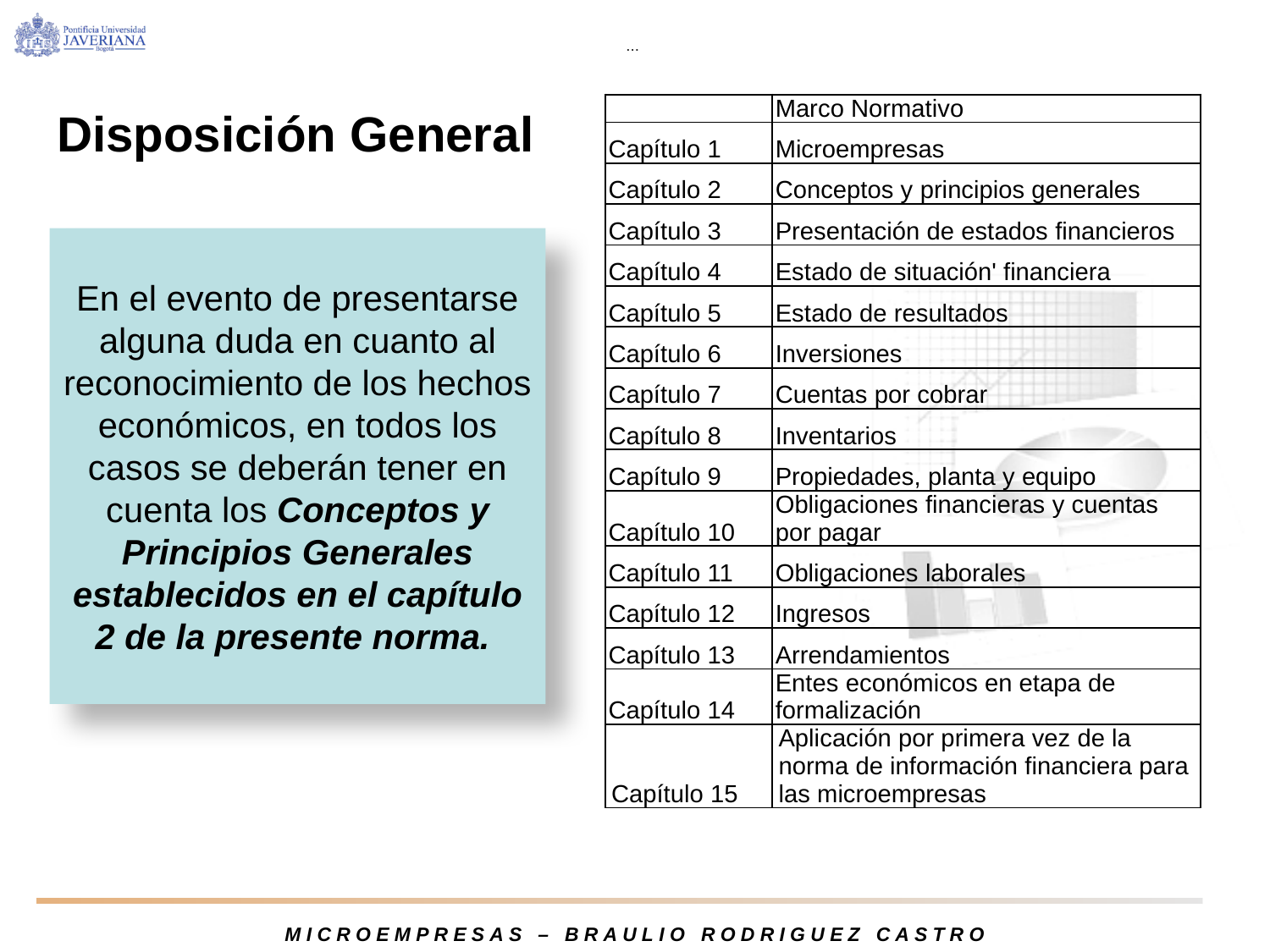

...
|  | Marco Normativo |
| --- | --- |
| Capítulo 1 | Microempresas |
| Capítulo 2 | Conceptos y principios generales |
| Capítulo 3 | Presentación de estados financieros |
| Capítulo 4 | Estado de situación' financiera |
| Capítulo 5 | Estado de resultados |
| Capítulo 6 | Inversiones |
| Capítulo 7 | Cuentas por cobrar |
| Capítulo 8 | Inventarios |
| Capítulo 9 | Propiedades, planta y equipo |
| Capítulo 10 | Obligaciones financieras y cuentas por pagar |
| Capítulo 11 | Obligaciones laborales |
| Capítulo 12 | Ingresos |
| Capítulo 13 | Arrendamientos |
| Capítulo 14 | Entes económicos en etapa de formalización |
| Capítulo 15 | Aplicación por primera vez de la norma de información financiera para las microempresas |
Disposición General

# En el evento de presentarse alguna duda en cuanto al reconocimiento de los hechos económicos, en todos los casos se deberán tener en cuenta los Conceptos y Principios Generales establecidos en el capítulo 2 de la presente norma.